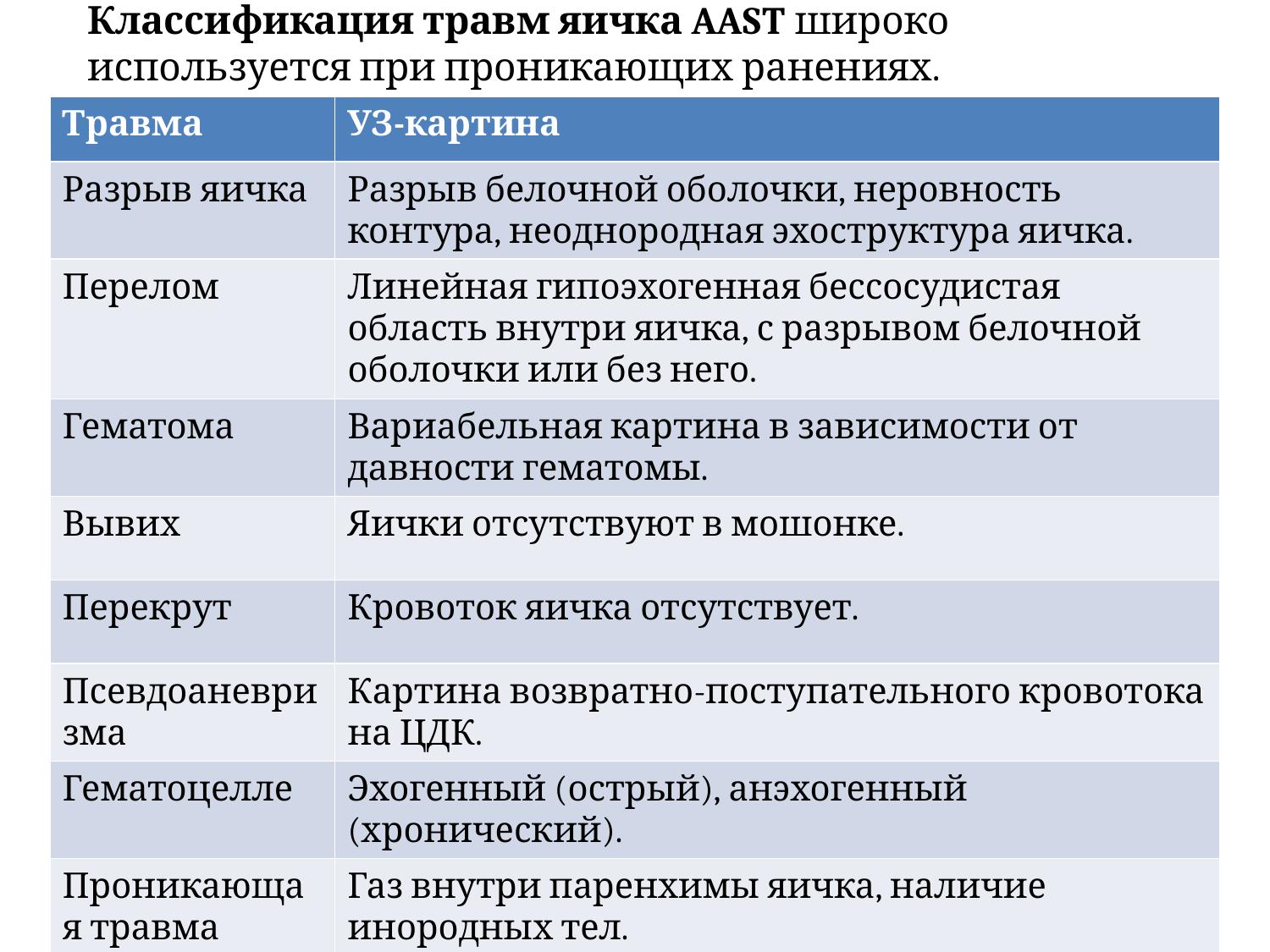

Классификация травм яичка AAST широко используется при проникающих ранениях.
| Травма | УЗ-картина |
| --- | --- |
| Разрыв яичка | Разрыв белочной оболочки, неровность контура, неоднородная эхоструктура яичка. |
| Перелом | Линейная гипоэхогенная бессосудистая область внутри яичка, с разрывом белочной оболочки или без него. |
| Гематома | Вариабельная картина в зависимости от давности гематомы. |
| Вывих | Яички отсутствуют в мошонке. |
| Перекрут | Кровоток яичка отсутствует. |
| Псевдоаневризма | Картина возвратно-поступательного кровотока на ЦДК. |
| Гематоцелле | Эхогенный (острый), анэхогенный (хронический). |
| Проникающая травма | Газ внутри паренхимы яичка, наличие инородных тел. |